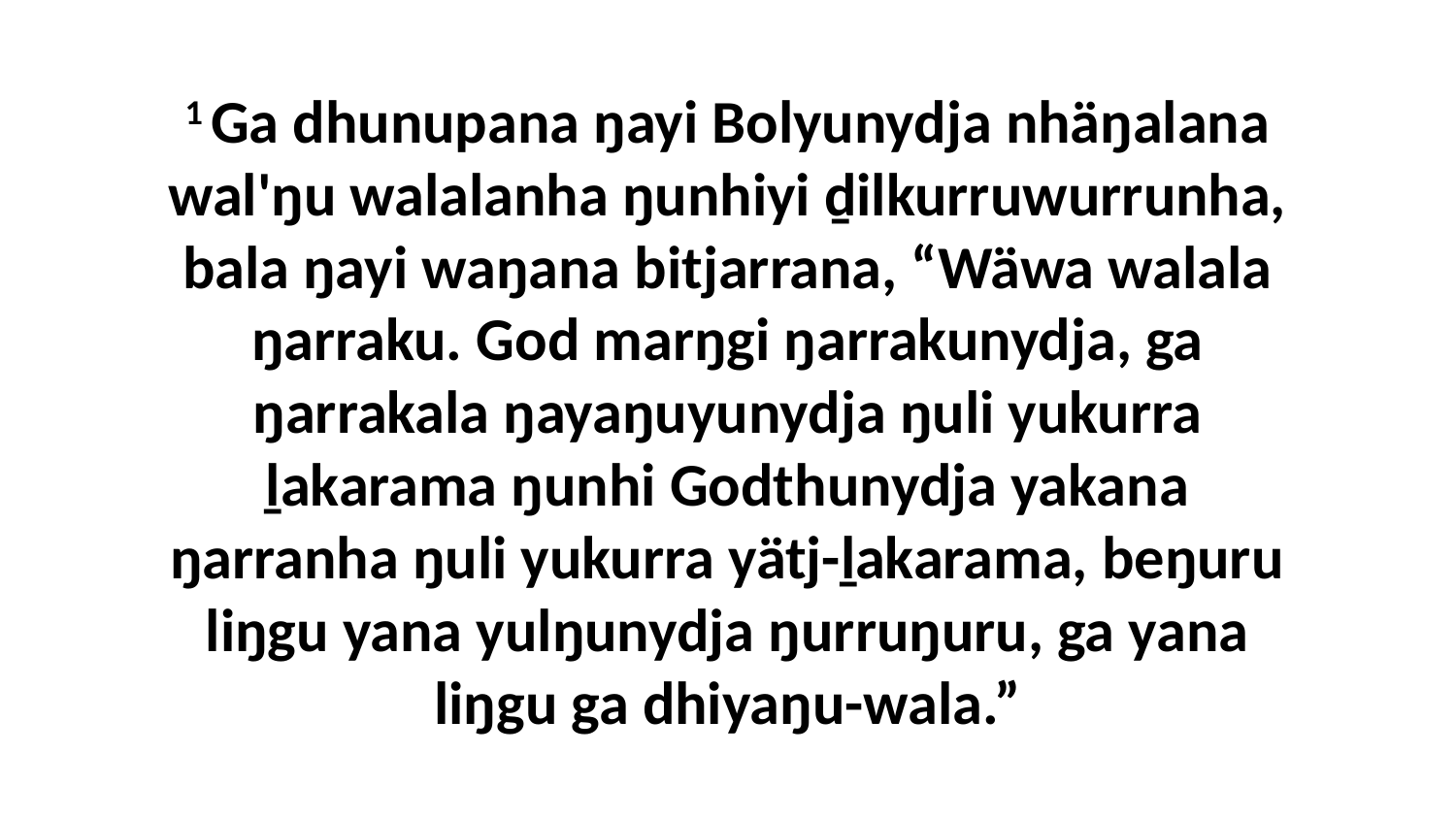

1 Ga dhunupana ŋayi Bolyunydja nhäŋalana wal'ŋu walalanha ŋunhiyi ḏilkurruwurrunha, bala ŋayi waŋana bitjarrana, “Wäwa walala ŋarraku. God marŋgi ŋarrakunydja, ga ŋarrakala ŋayaŋuyunydja ŋuli yukurra ḻakarama ŋunhi Godthunydja yakana ŋarranha ŋuli yukurra yätj-ḻakarama, beŋuru liŋgu yana yulŋunydja ŋurruŋuru, ga yana liŋgu ga dhiyaŋu-wala.”